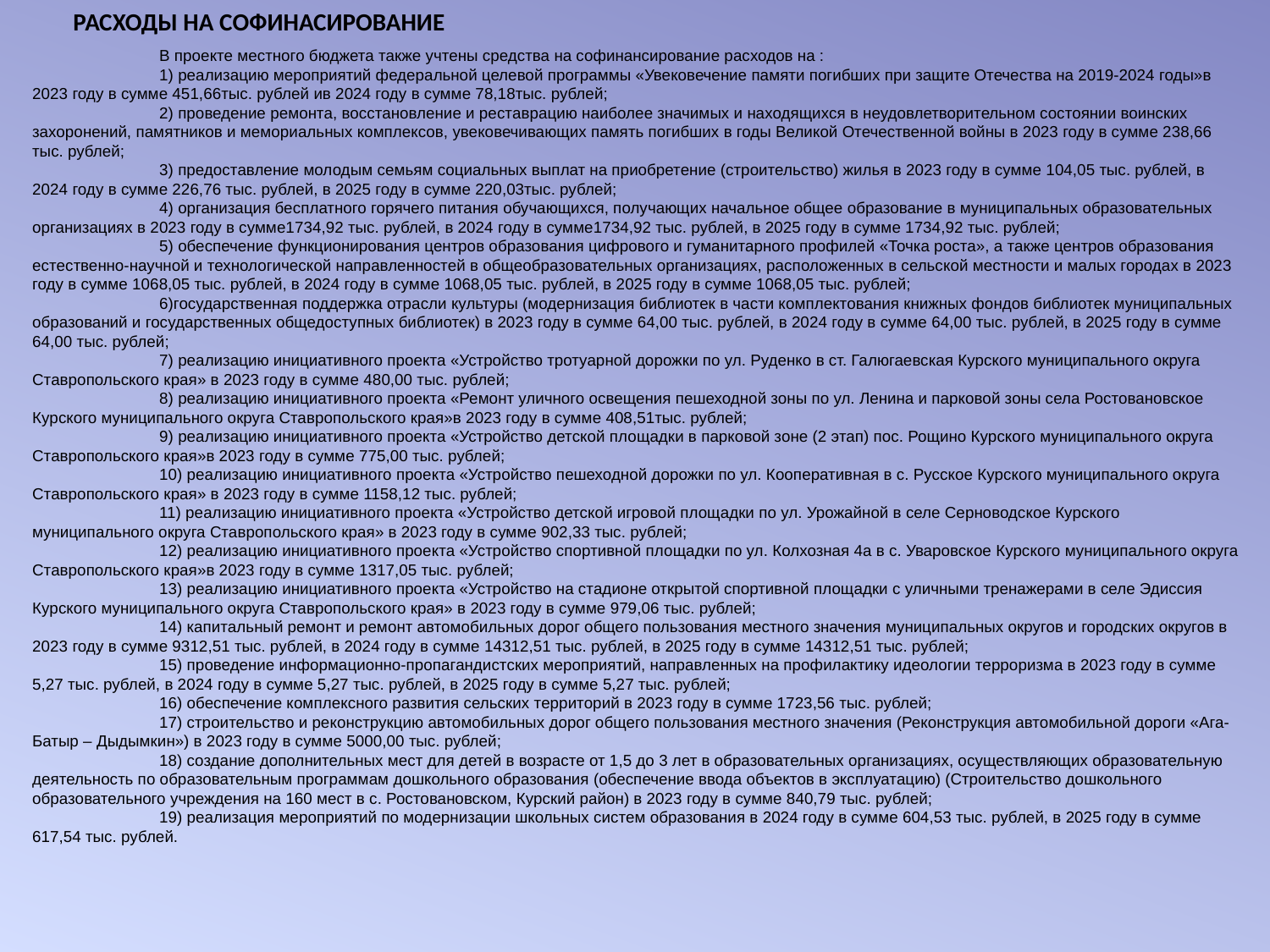

РАСХОДЫ НА СОФИНАСИРОВАНИЕ
	В проекте местного бюджета также учтены средства на софинансирование расходов на :
	1) реализацию мероприятий федеральной целевой программы «Увековечение памяти погибших при защите Отечества на 2019-2024 годы»в 2023 году в сумме 451,66тыс. рублей ив 2024 году в сумме 78,18тыс. рублей;
	2) проведение ремонта, восстановление и реставрацию наиболее значимых и находящихся в неудовлетворительном состоянии воинских захоронений, памятников и мемориальных комплексов, увековечивающих память погибших в годы Великой Отечественной войны в 2023 году в сумме 238,66 тыс. рублей;
	3) предоставление молодым семьям социальных выплат на приобретение (строительство) жилья в 2023 году в сумме 104,05 тыс. рублей, в 2024 году в сумме 226,76 тыс. рублей, в 2025 году в сумме 220,03тыс. рублей;
	4) организация бесплатного горячего питания обучающихся, получающих начальное общее образование в муниципальных образовательных организациях в 2023 году в сумме1734,92 тыс. рублей, в 2024 году в сумме1734,92 тыс. рублей, в 2025 году в сумме 1734,92 тыс. рублей;
	5) обеспечение функционирования центров образования цифрового и гуманитарного профилей «Точка роста», а также центров образования естественно-научной и технологической направленностей в общеобразовательных организациях, расположенных в сельской местности и малых городах в 2023 году в сумме 1068,05 тыс. рублей, в 2024 году в сумме 1068,05 тыс. рублей, в 2025 году в сумме 1068,05 тыс. рублей;
	6)государственная поддержка отрасли культуры (модернизация библиотек в части комплектования книжных фондов библиотек муниципальных образований и государственных общедоступных библиотек) в 2023 году в сумме 64,00 тыс. рублей, в 2024 году в сумме 64,00 тыс. рублей, в 2025 году в сумме 64,00 тыс. рублей;
	7) реализацию инициативного проекта «Устройство тротуарной дорожки по ул. Руденко в ст. Галюгаевская Курского муниципального округа Ставропольского края» в 2023 году в сумме 480,00 тыс. рублей;
	8) реализацию инициативного проекта «Ремонт уличного освещения пешеходной зоны по ул. Ленина и парковой зоны села Ростовановское Курского муниципального округа Ставропольского края»в 2023 году в сумме 408,51тыс. рублей;
	9) реализацию инициативного проекта «Устройство детской площадки в парковой зоне (2 этап) пос. Рощино Курского муниципального округа Ставропольского края»в 2023 году в сумме 775,00 тыс. рублей;
	10) реализацию инициативного проекта «Устройство пешеходной дорожки по ул. Кооперативная в с. Русское Курского муниципального округа Ставропольского края» в 2023 году в сумме 1158,12 тыс. рублей;
	11) реализацию инициативного проекта «Устройство детской игровой площадки по ул. Урожайной в селе Серноводское Курского муниципального округа Ставропольского края» в 2023 году в сумме 902,33 тыс. рублей;
	12) реализацию инициативного проекта «Устройство спортивной площадки по ул. Колхозная 4а в с. Уваровское Курского муниципального округа Ставропольского края»в 2023 году в сумме 1317,05 тыс. рублей;
	13) реализацию инициативного проекта «Устройство на стадионе открытой спортивной площадки с уличными тренажерами в селе Эдиссия Курского муниципального округа Ставропольского края» в 2023 году в сумме 979,06 тыс. рублей;
	14) капитальный ремонт и ремонт автомобильных дорог общего пользования местного значения муниципальных округов и городских округов в 2023 году в сумме 9312,51 тыс. рублей, в 2024 году в сумме 14312,51 тыс. рублей, в 2025 году в сумме 14312,51 тыс. рублей;
	15) проведение информационно-пропагандистских мероприятий, направленных на профилактику идеологии терроризма в 2023 году в сумме 5,27 тыс. рублей, в 2024 году в сумме 5,27 тыс. рублей, в 2025 году в сумме 5,27 тыс. рублей;
	16) обеспечение комплексного развития сельских территорий в 2023 году в сумме 1723,56 тыс. рублей;
	17) строительство и реконструкцию автомобильных дорог общего пользования местного значения (Реконструкция автомобильной дороги «Ага-Батыр – Дыдымкин») в 2023 году в сумме 5000,00 тыс. рублей;
	18) создание дополнительных мест для детей в возрасте от 1,5 до 3 лет в образовательных организациях, осуществляющих образовательную деятельность по образовательным программам дошкольного образования (обеспечение ввода объектов в эксплуатацию) (Строительство дошкольного образовательного учреждения на 160 мест в с. Ростовановском, Курский район) в 2023 году в сумме 840,79 тыс. рублей;
	19) реализация мероприятий по модернизации школьных систем образования в 2024 году в сумме 604,53 тыс. рублей, в 2025 году в сумме 617,54 тыс. рублей.